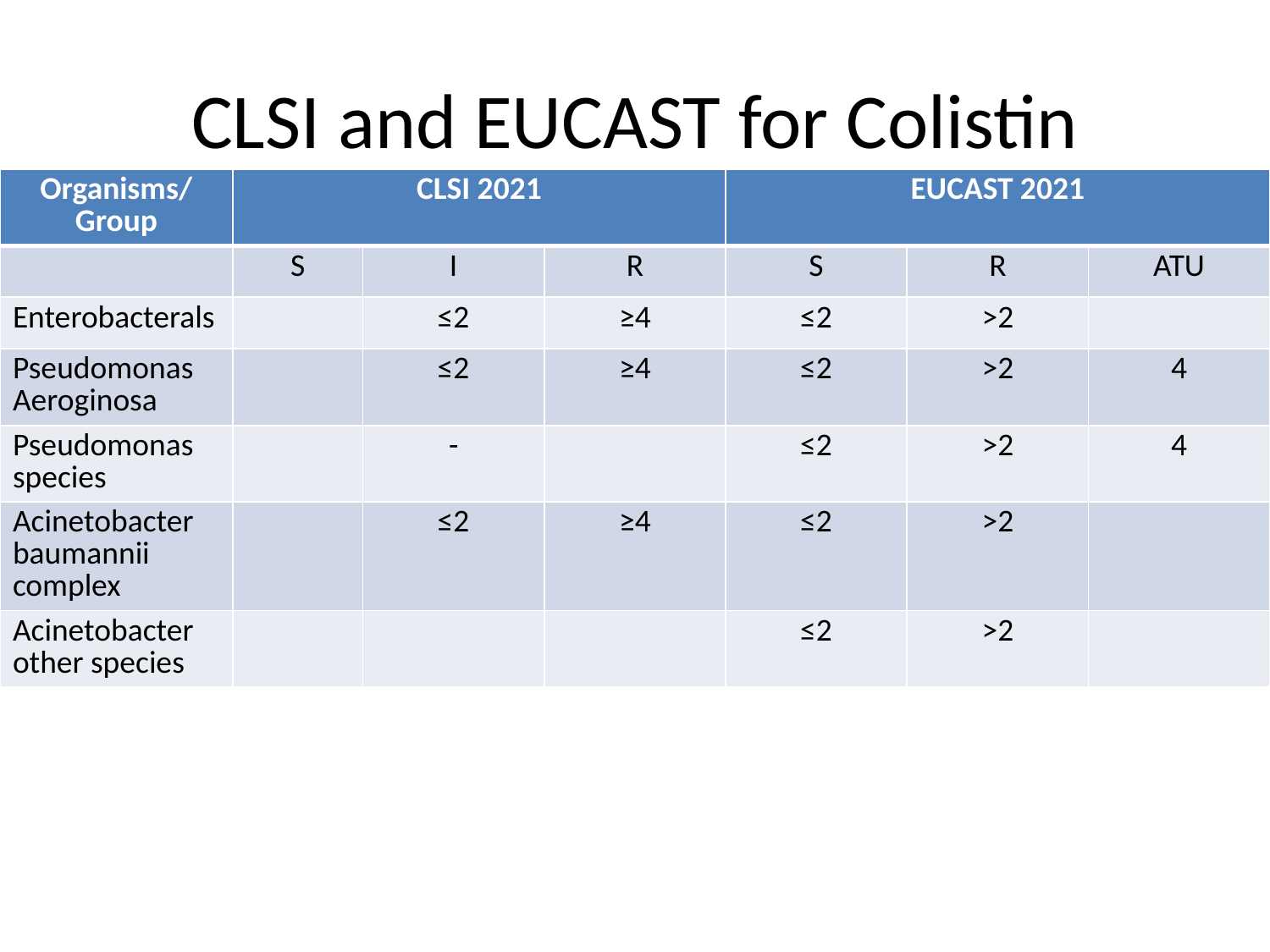

# CLSI and EUCAST for Colistin
| Organisms/Group | CLSI 2021 |  |  | EUCAST 2021 |  |  |
| --- | --- | --- | --- | --- | --- | --- |
|  | S | I | R | S | R | ATU |
| Enterobacterals |  | ≤2 | ≥4 | ≤2 | >2 |  |
| Pseudomonas Aeroginosa |  | ≤2 | ≥4 | ≤2 | >2 | 4 |
| Pseudomonas species |  | - |  | ≤2 | >2 | 4 |
| Acinetobacter baumannii complex |  | ≤2 | ≥4 | ≤2 | >2 |  |
| Acinetobacter other species |  |  |  | ≤2 | >2 |  |